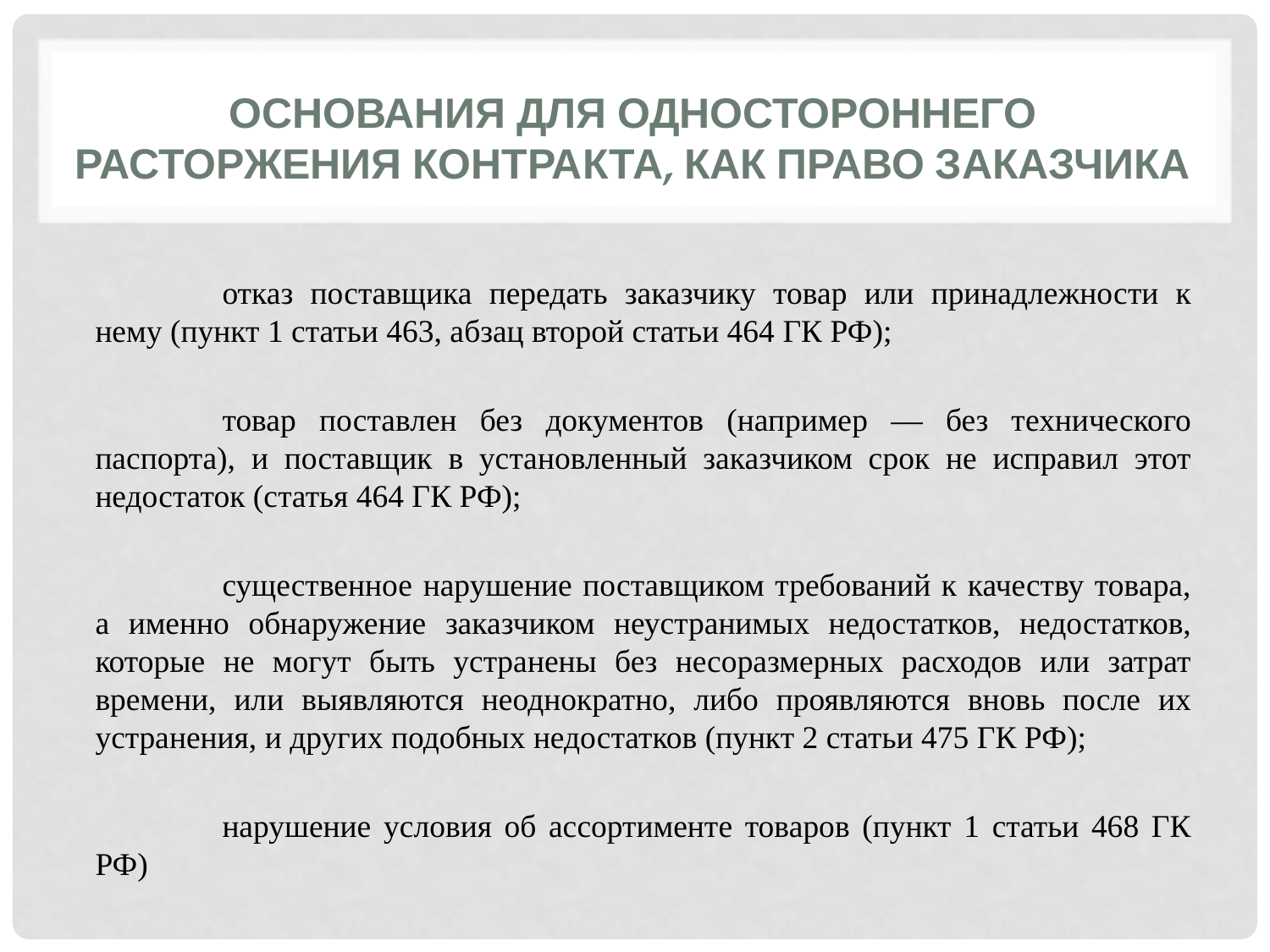

# Основания для одностороннего расторжения контракта, как право заказчика

	отказ поставщика передать заказчику товар или принадлежности к нему (пункт 1 статьи 463, абзац второй статьи 464 ГК РФ);

	товар поставлен без документов (например — без технического паспорта), и поставщик в установленный заказчиком срок не исправил этот недостаток (статья 464 ГК РФ);

	существенное нарушение поставщиком требований к качеству товара, а именно обнаружение заказчиком неустранимых недостатков, недостатков, которые не могут быть устранены без несоразмерных расходов или затрат времени, или выявляются неоднократно, либо проявляются вновь после их устранения, и других подобных недостатков (пункт 2 статьи 475 ГК РФ);

	нарушение условия об ассортименте товаров (пункт 1 статьи 468 ГК РФ)